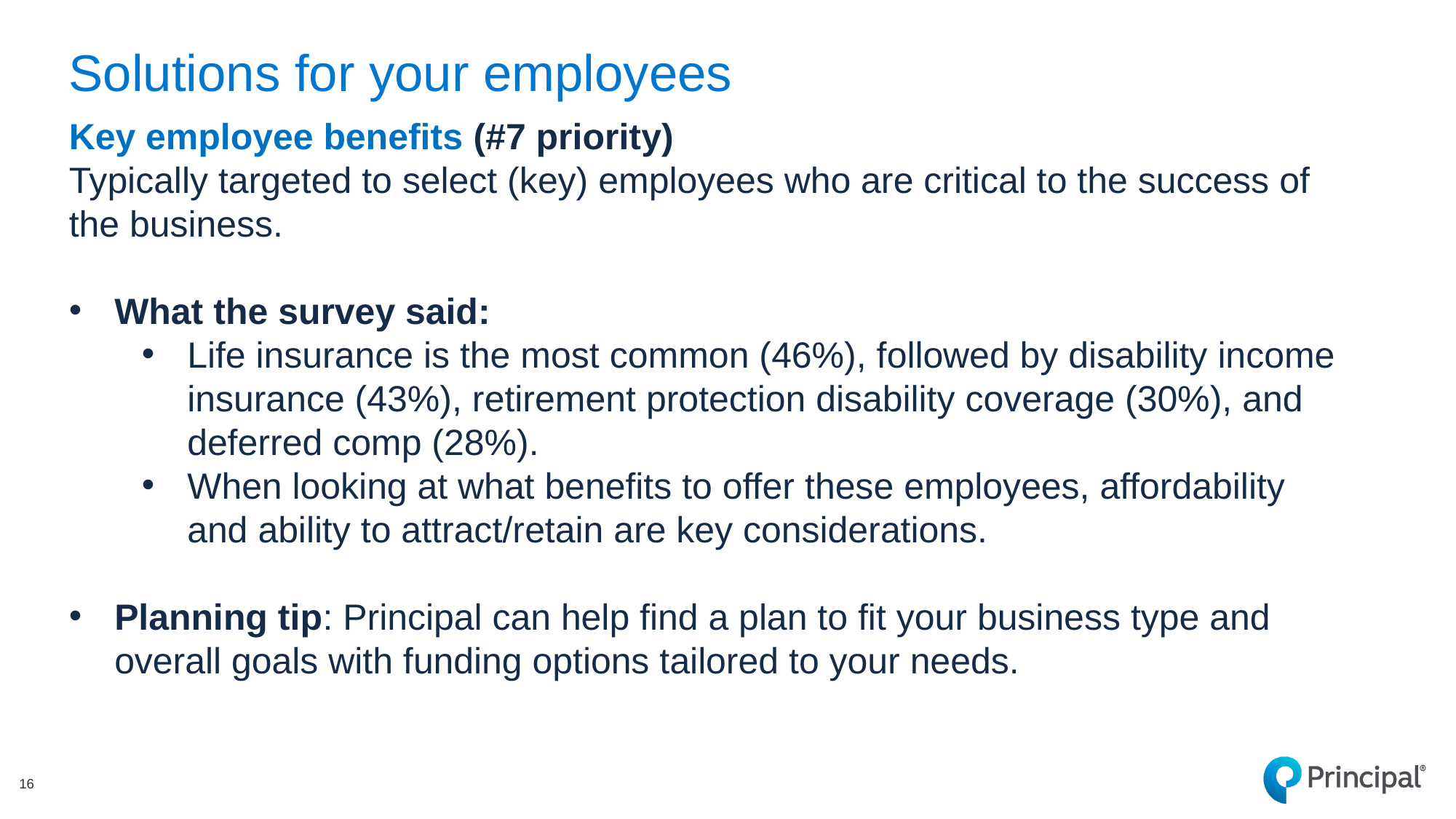

# Solutions for your employees
Key employee benefits (#7 priority)
Typically targeted to select (key) employees who are critical to the success of the business.

What the survey said:
Life insurance is the most common (46%), followed by disability income insurance (43%), retirement protection disability coverage (30%), and deferred comp (28%).
When looking at what benefits to offer these employees, affordability and ability to attract/retain are key considerations.

Planning tip: Principal can help find a plan to fit your business type and overall goals with funding options tailored to your needs.

16